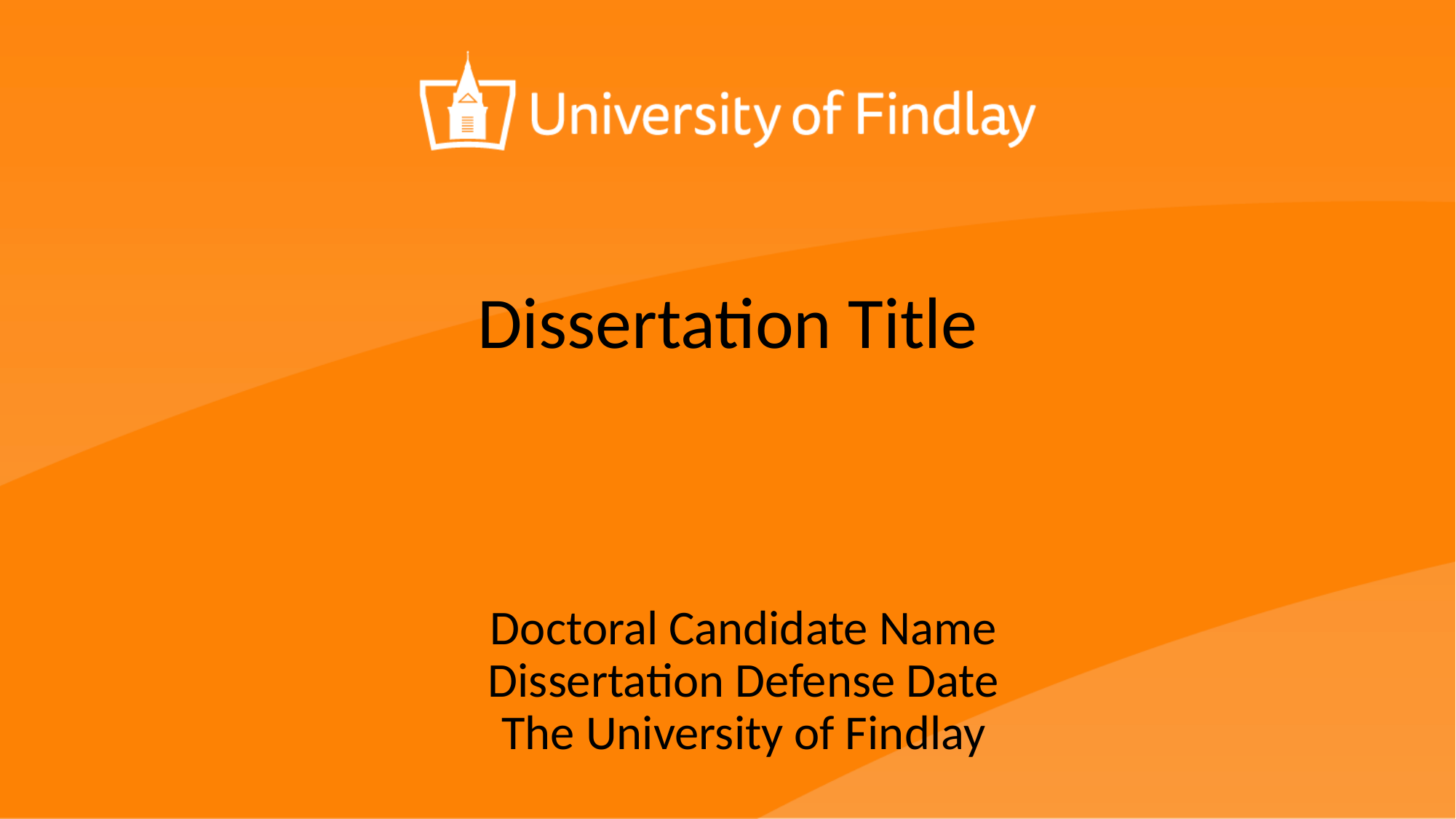

Dissertation Title
# Doctoral Candidate Name Dissertation Defense Date The University of Findlay